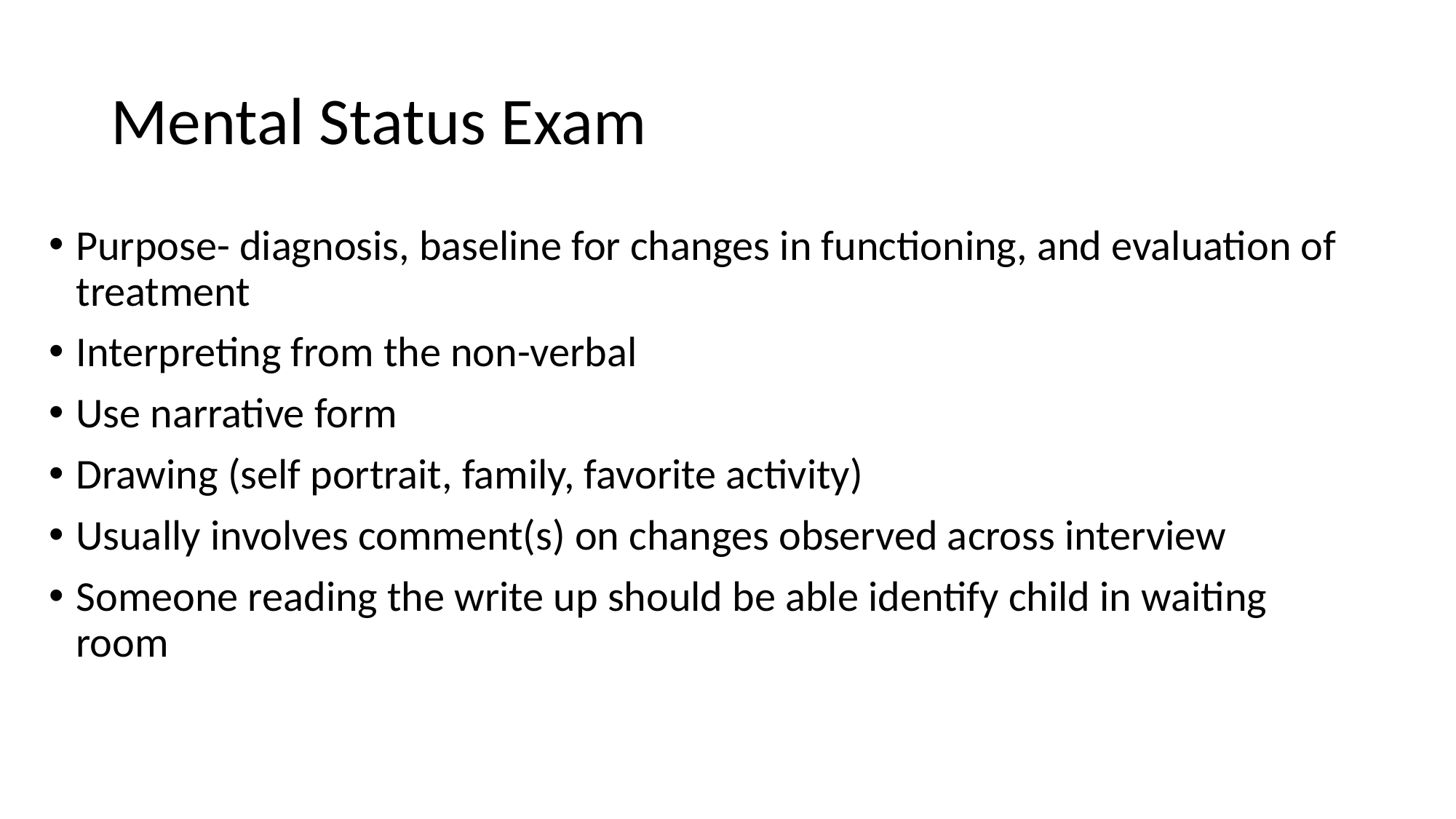

# Mental Status Exam
Purpose- diagnosis, baseline for changes in functioning, and evaluation of treatment
Interpreting from the non-verbal
Use narrative form
Drawing (self portrait, family, favorite activity)
Usually involves comment(s) on changes observed across interview
Someone reading the write up should be able identify child in waiting room